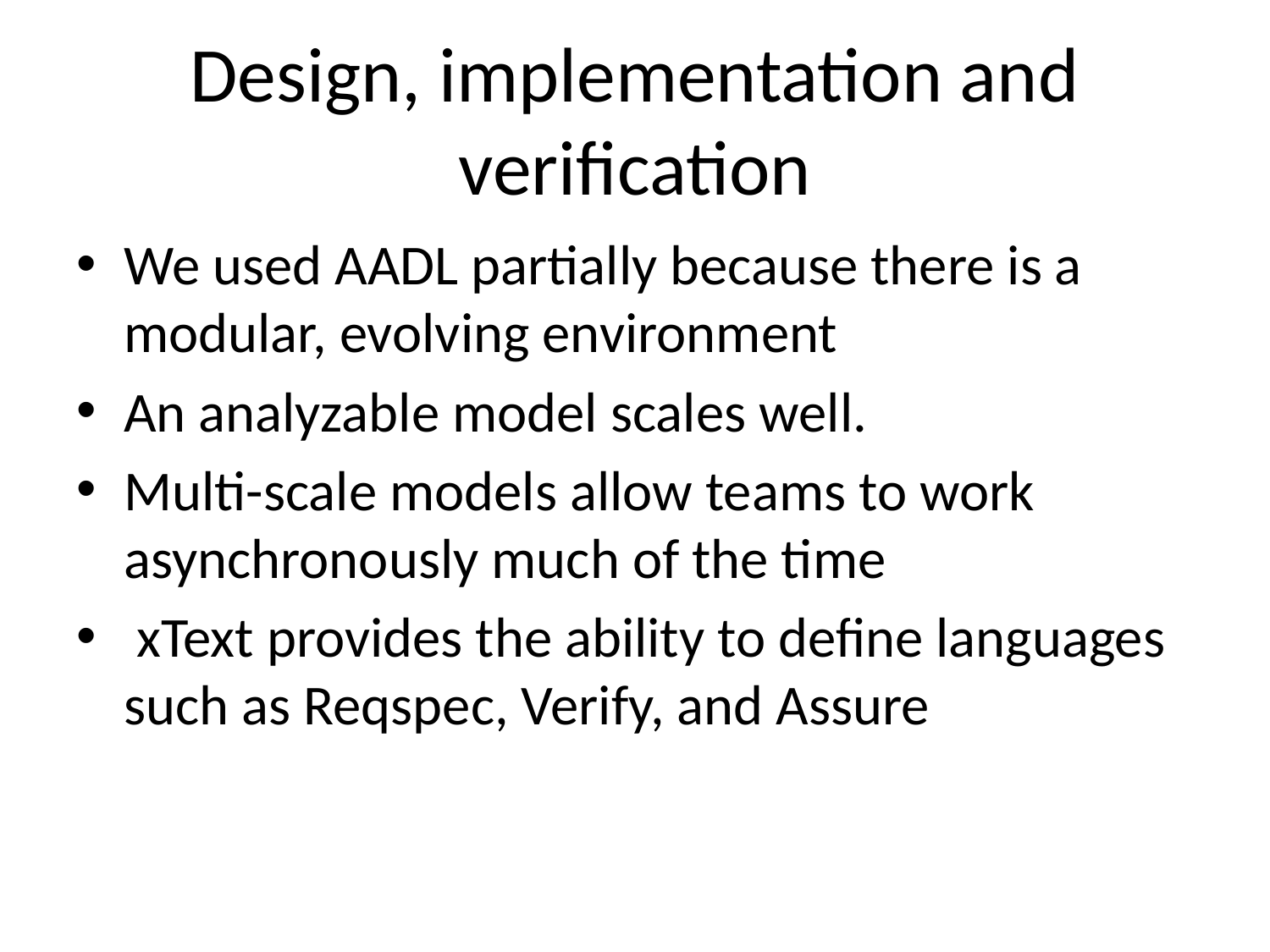

# Design, implementation and verification
We used AADL partially because there is a modular, evolving environment
An analyzable model scales well.
Multi-scale models allow teams to work asynchronously much of the time
 xText provides the ability to define languages such as Reqspec, Verify, and Assure